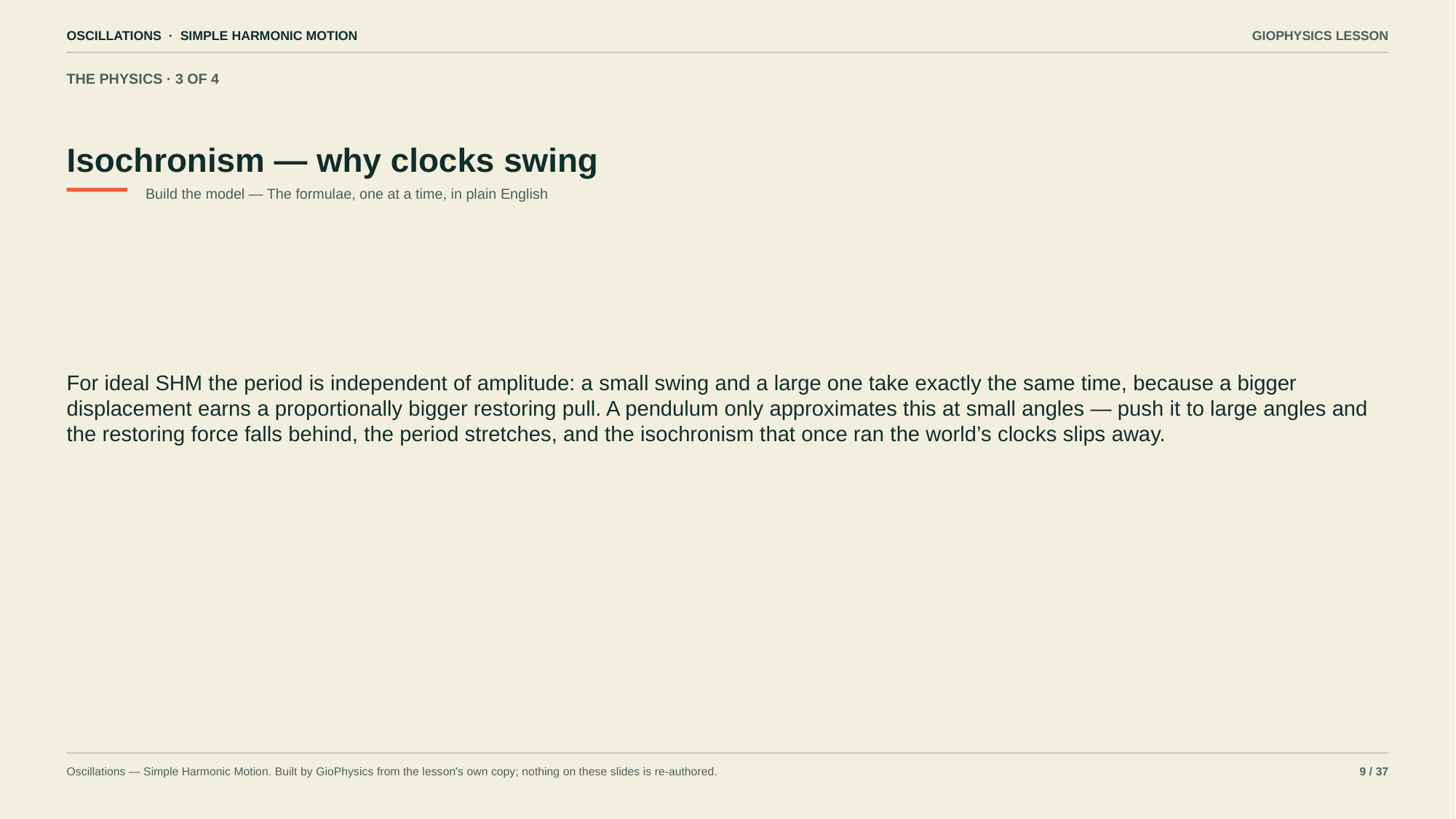

OSCILLATIONS  ·  SIMPLE HARMONIC MOTION
GIOPHYSICS LESSON

THE PHYSICS · 3 OF 4
Isochronism — why clocks swing
Build the model — The formulae, one at a time, in plain English

For ideal SHM the period is independent of amplitude: a small swing and a large one take exactly the same time, because a bigger displacement earns a proportionally bigger restoring pull. A pendulum only approximates this at small angles — push it to large angles and the restoring force falls behind, the period stretches, and the isochronism that once ran the world’s clocks slips away.

Oscillations — Simple Harmonic Motion. Built by GioPhysics from the lesson's own copy; nothing on these slides is re-authored.
9 / 37